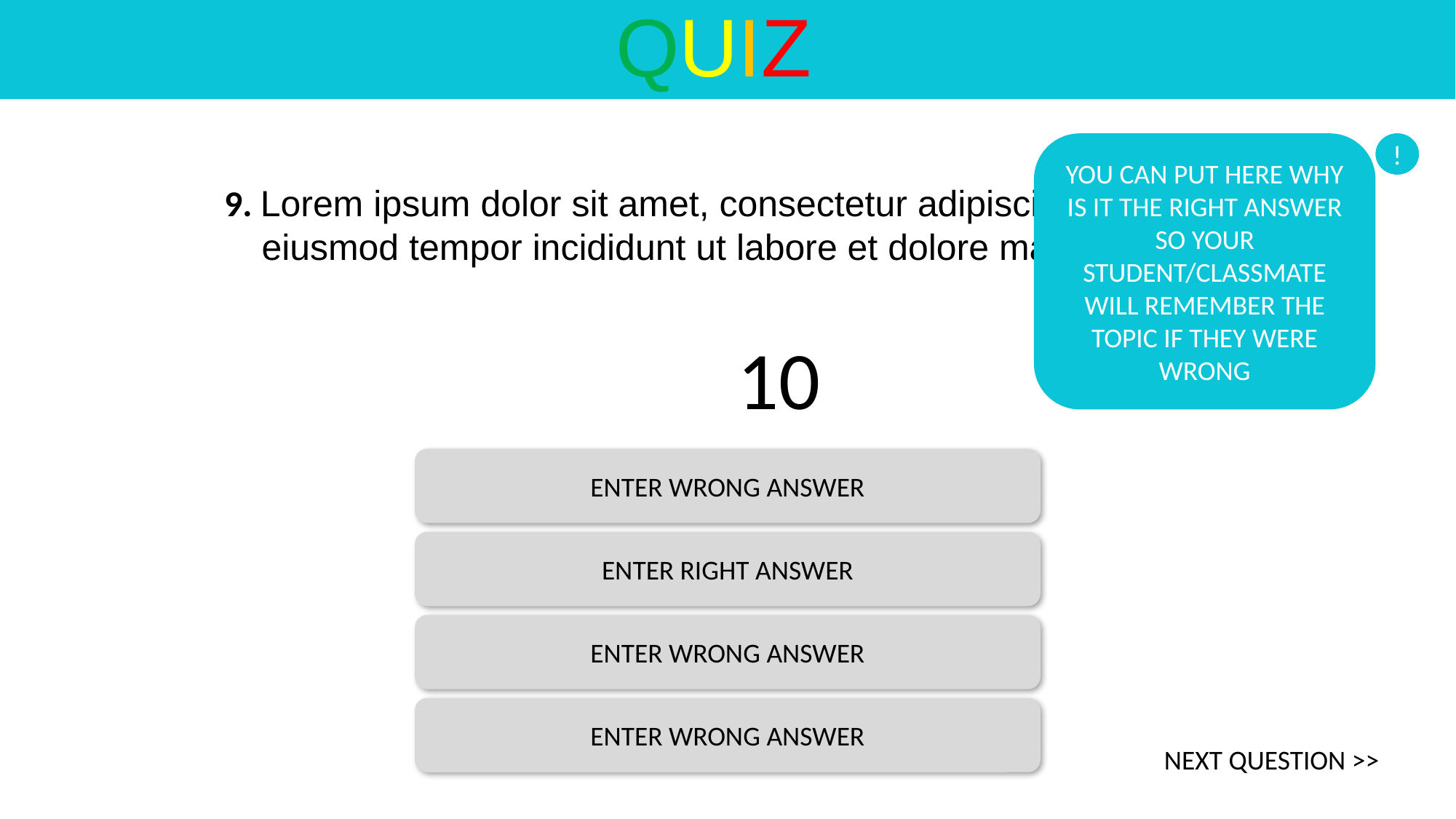

QUIZ
YOU CAN PUT HERE WHY IS IT THE RIGHT ANSWER SO YOUR STUDENT/CLASSMATE WILL REMEMBER THE TOPIC IF THEY WERE WRONG
!
!
9. Lorem ipsum dolor sit amet, consectetur adipiscing elit, sed do eiusmod tempor incididunt ut labore et dolore magna aliqua.
10
2
3
4
5
6
7
8
9
1
ENTER WRONG ANSWER
ENTER RIGHT ANSWER
ENTER WRONG ANSWER
ENTER WRONG ANSWER
NEXT QUESTION >>